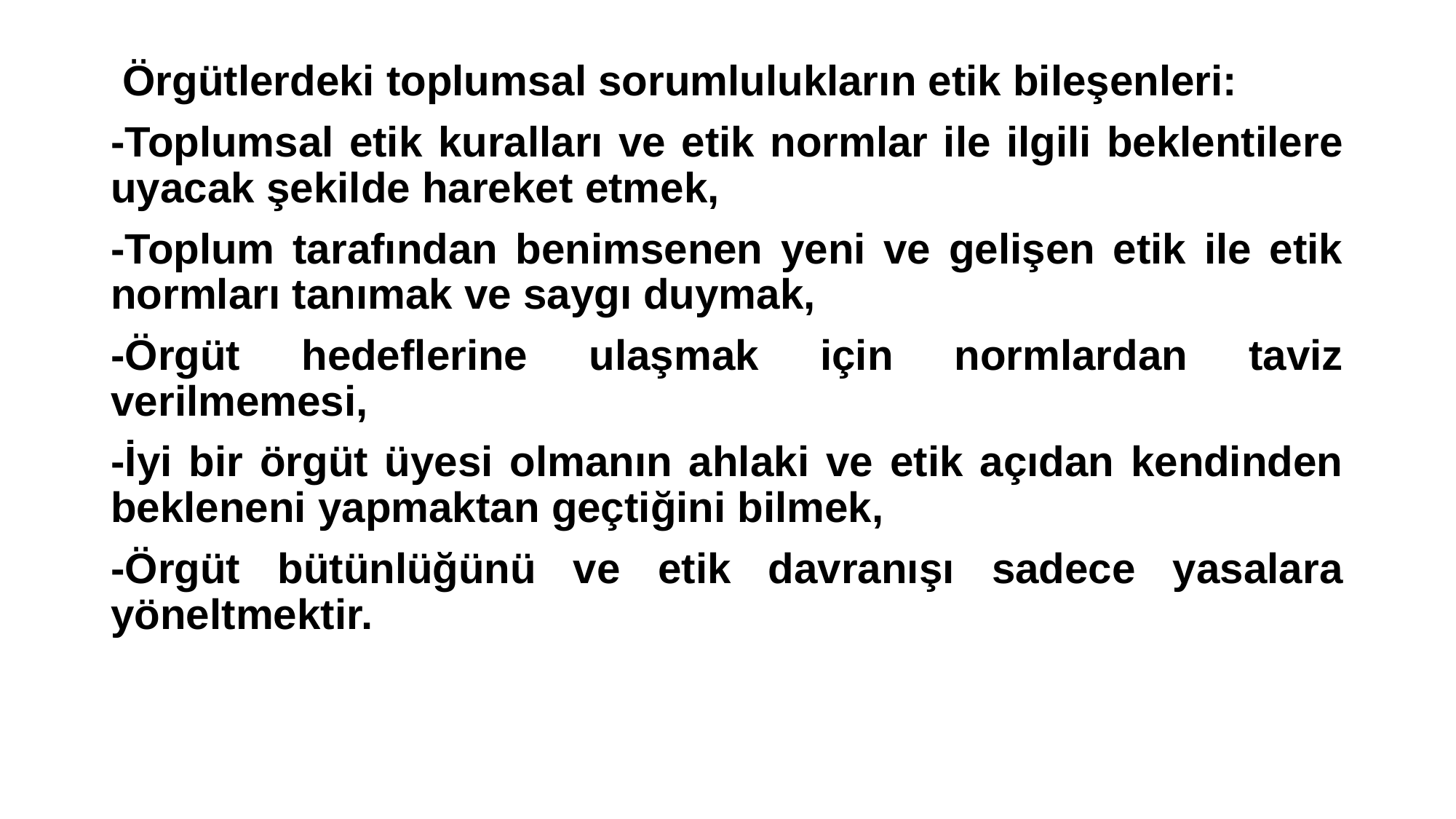

Örgütlerdeki toplumsal sorumlulukların etik bileşenleri:
-Toplumsal etik kuralları ve etik normlar ile ilgili beklentilere uyacak şekilde hareket etmek,
-Toplum tarafından benimsenen yeni ve gelişen etik ile etik normları tanımak ve saygı duymak,
-Örgüt hedeflerine ulaşmak için normlardan taviz verilmemesi,
-İyi bir örgüt üyesi olmanın ahlaki ve etik açıdan kendinden bekleneni yapmaktan geçtiğini bilmek,
-Örgüt bütünlüğünü ve etik davranışı sadece yasalara yöneltmektir.